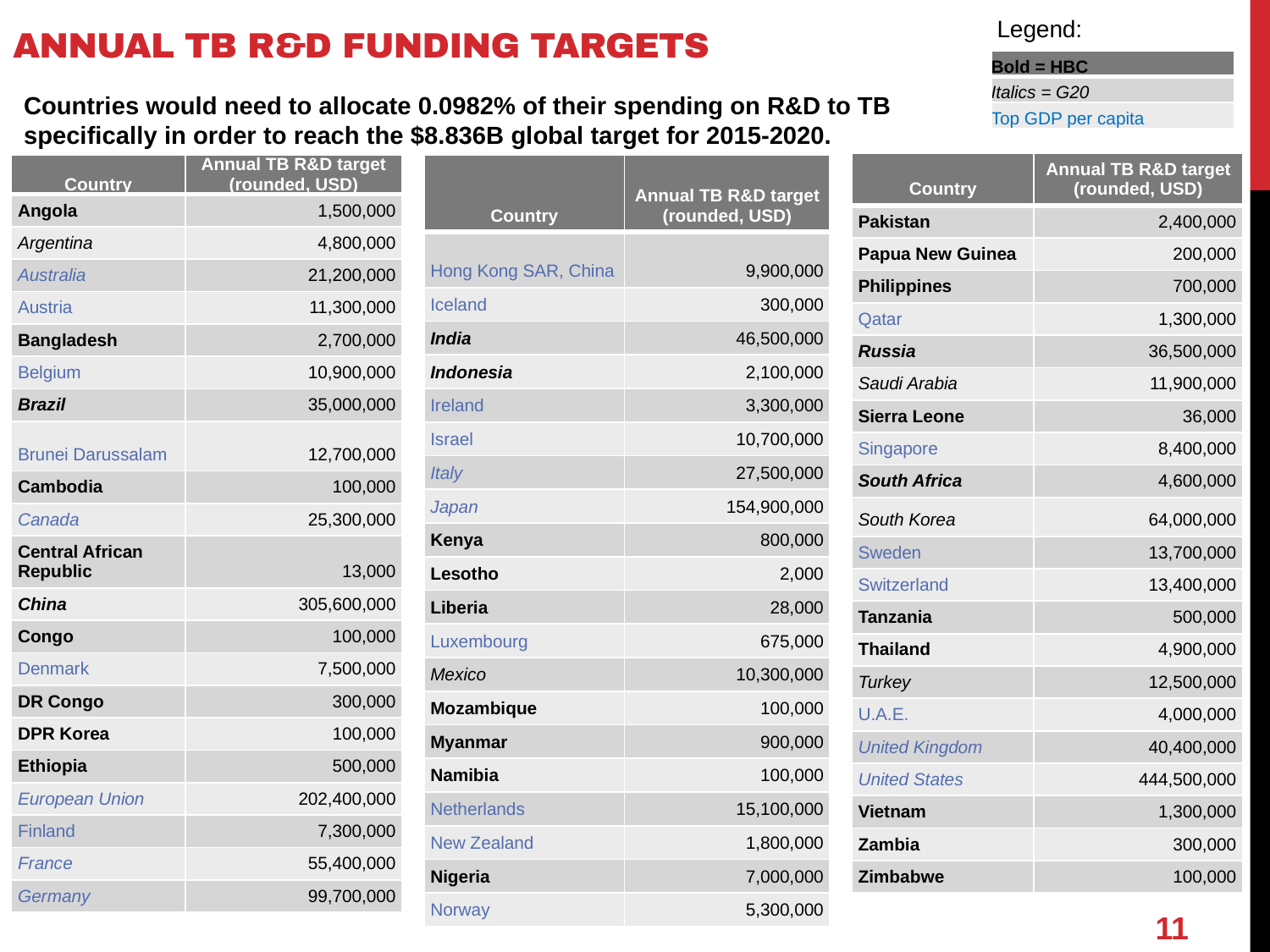

Legend:
Annual TB R&D Funding Targets
| Bold = HBC |
| --- |
| Italics = G20 |
| Top GDP per capita |
Countries would need to allocate 0.0982% of their spending on R&D to TB specifically in order to reach the $8.836B global target for 2015-2020.

| Country | Annual TB R&D target (rounded, USD) |
| --- | --- |
| Pakistan | 2,400,000 |
| Papua New Guinea | 200,000 |
| Philippines | 700,000 |
| Qatar | 1,300,000 |
| Russia | 36,500,000 |
| Saudi Arabia | 11,900,000 |
| Sierra Leone | 36,000 |
| Singapore | 8,400,000 |
| South Africa | 4,600,000 |
| South Korea | 64,000,000 |
| Sweden | 13,700,000 |
| Switzerland | 13,400,000 |
| Tanzania | 500,000 |
| Thailand | 4,900,000 |
| Turkey | 12,500,000 |
| U.A.E. | 4,000,000 |
| United Kingdom | 40,400,000 |
| United States | 444,500,000 |
| Vietnam | 1,300,000 |
| Zambia | 300,000 |
| Zimbabwe | 100,000 |
| Country | Annual TB R&D target (rounded, USD) |
| --- | --- |
| Angola | 1,500,000 |
| Argentina | 4,800,000 |
| Australia | 21,200,000 |
| Austria | 11,300,000 |
| Bangladesh | 2,700,000 |
| Belgium | 10,900,000 |
| Brazil | 35,000,000 |
| Brunei Darussalam | 12,700,000 |
| Cambodia | 100,000 |
| Canada | 25,300,000 |
| Central African Republic | 13,000 |
| China | 305,600,000 |
| Congo | 100,000 |
| Denmark | 7,500,000 |
| DR Congo | 300,000 |
| DPR Korea | 100,000 |
| Ethiopia | 500,000 |
| European Union | 202,400,000 |
| Finland | 7,300,000 |
| France | 55,400,000 |
| Germany | 99,700,000 |
| Country | Annual TB R&D target (rounded, USD) |
| --- | --- |
| Hong Kong SAR, China | 9,900,000 |
| Iceland | 300,000 |
| India | 46,500,000 |
| Indonesia | 2,100,000 |
| Ireland | 3,300,000 |
| Israel | 10,700,000 |
| Italy | 27,500,000 |
| Japan | 154,900,000 |
| Kenya | 800,000 |
| Lesotho | 2,000 |
| Liberia | 28,000 |
| Luxembourg | 675,000 |
| Mexico | 10,300,000 |
| Mozambique | 100,000 |
| Myanmar | 900,000 |
| Namibia | 100,000 |
| Netherlands | 15,100,000 |
| New Zealand | 1,800,000 |
| Nigeria | 7,000,000 |
| Norway | 5,300,000 |
11